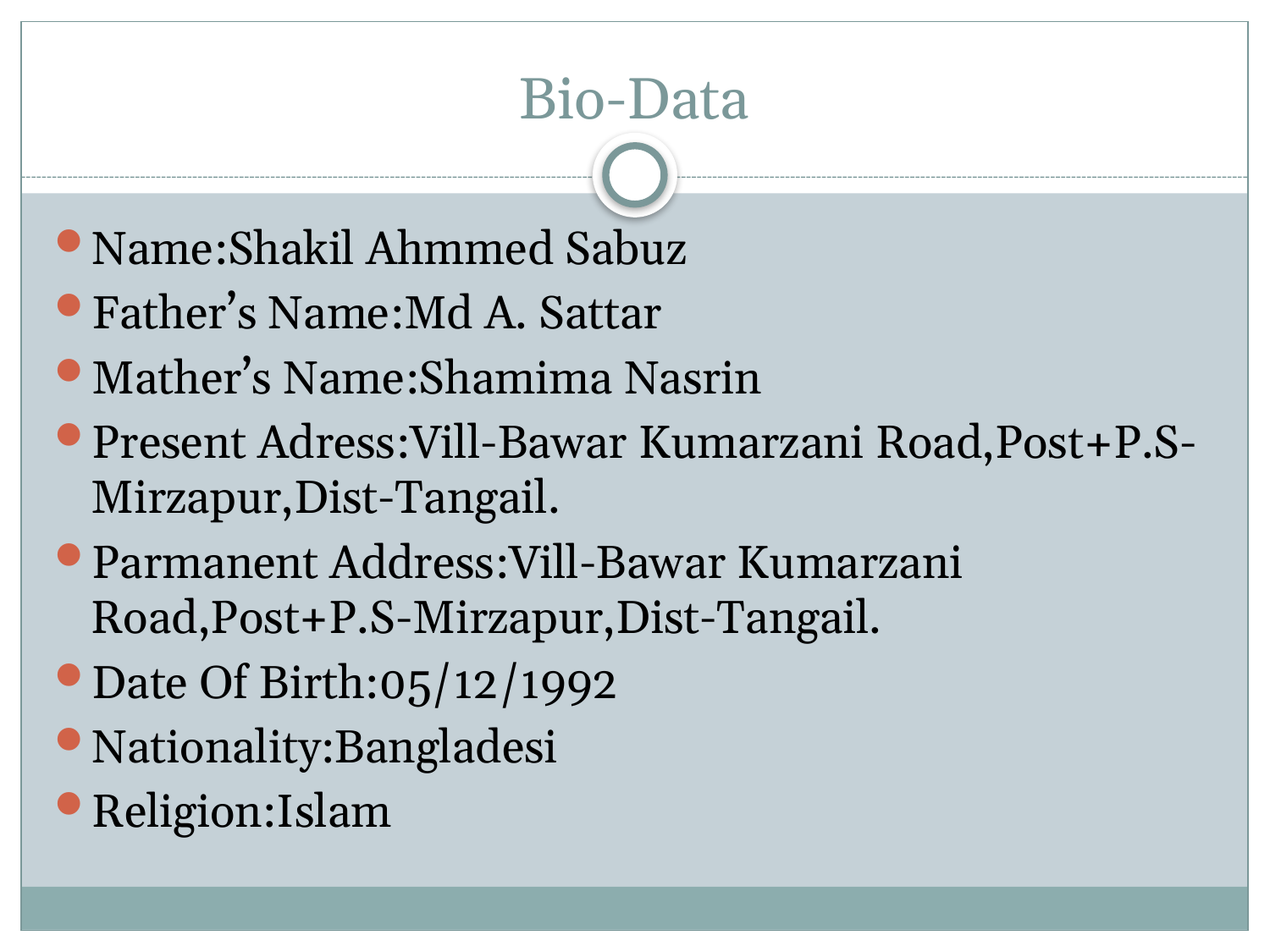

# Bio-Data
Name:Shakil Ahmmed Sabuz
Father’s Name:Md A. Sattar
Mather’s Name:Shamima Nasrin
Present Adress:Vill-Bawar Kumarzani Road,Post+P.S-Mirzapur,Dist-Tangail.
Parmanent Address:Vill-Bawar Kumarzani Road,Post+P.S-Mirzapur,Dist-Tangail.
Date Of Birth:05/12/1992
Nationality:Bangladesi
Religion:Islam